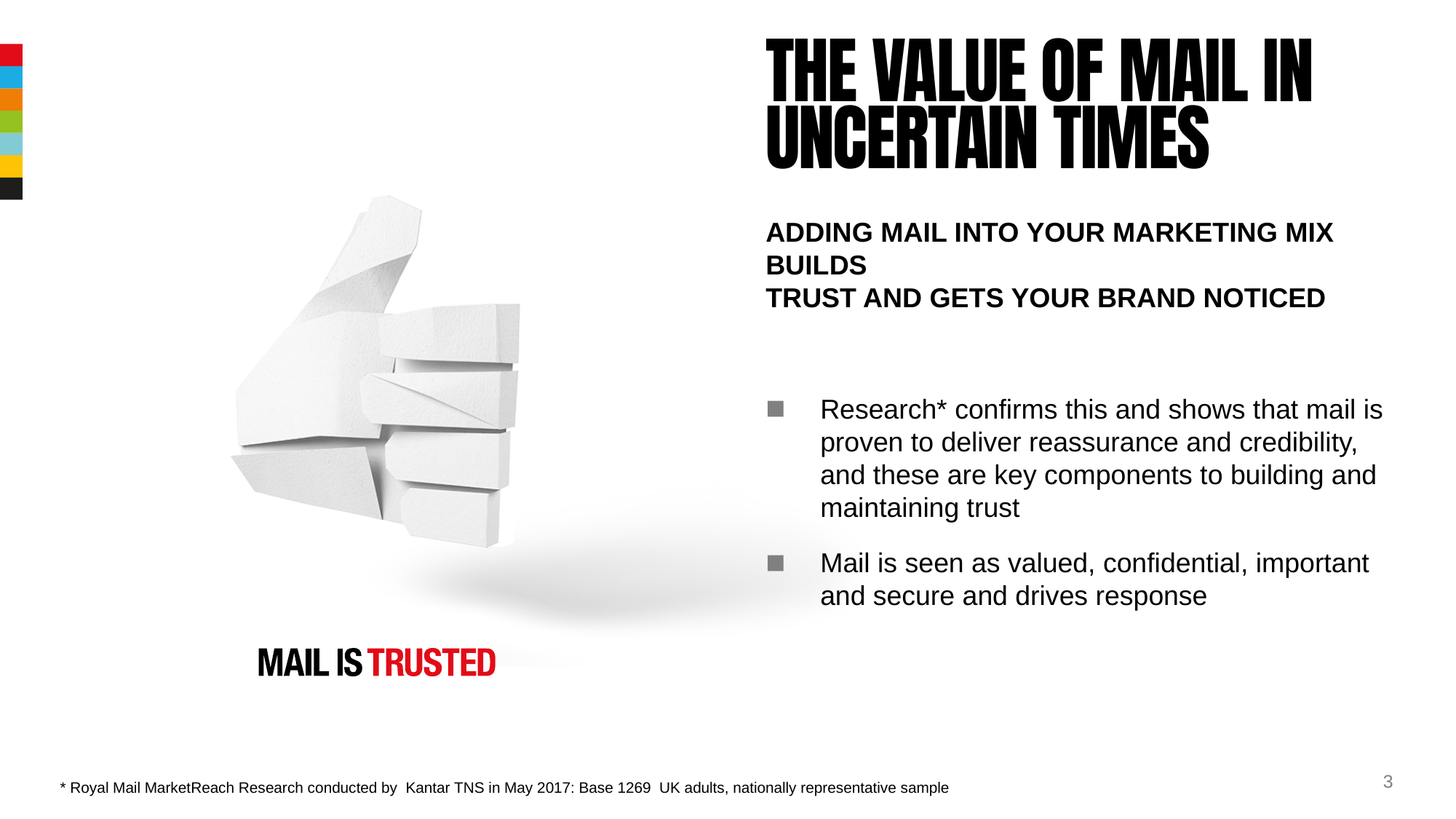

# The value of mail in uncertain times
ADDING MAIL INTO YOUR MARKETING MIX BUILDS
TRUST AND GETS YOUR BRAND NOTICED

Research* confirms this and shows that mail is proven to deliver reassurance and credibility, and these are key components to building and maintaining trust
Mail is seen as valued, confidential, important and secure and drives response

3
* Royal Mail MarketReach Research conducted by  Kantar TNS in May 2017: Base 1269  UK adults, nationally representative sample